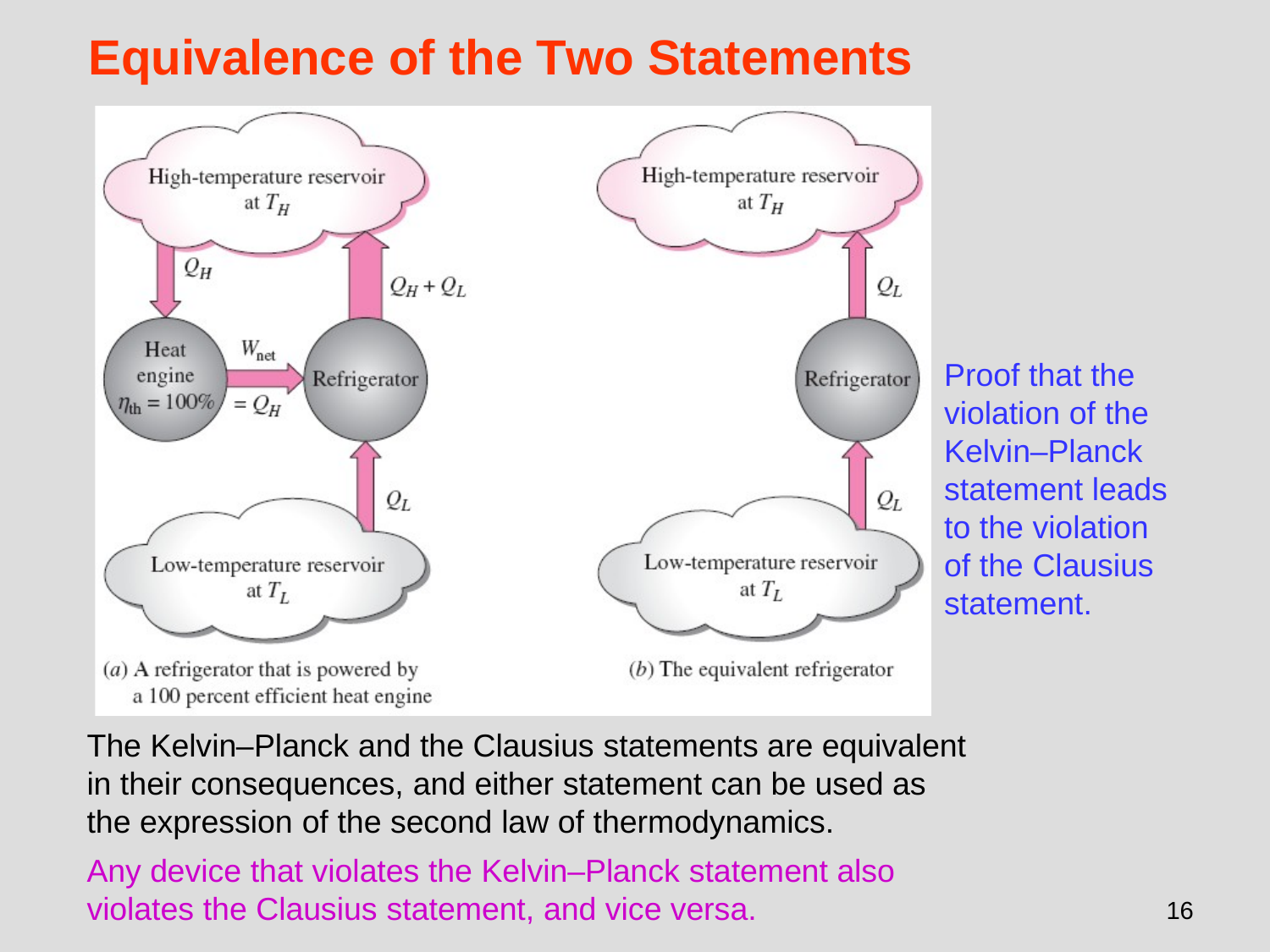

# Equivalence of the Two Statements

Proof that the violation of the Kelvin–Planck statement leads to the violation of the Clausius statement.
The Kelvin–Planck and the Clausius statements are equivalent in their consequences, and either statement can be used as the expression of the second law of thermodynamics.

Any device that violates the Kelvin–Planck statement also
violates the Clausius statement, and vice versa.
16